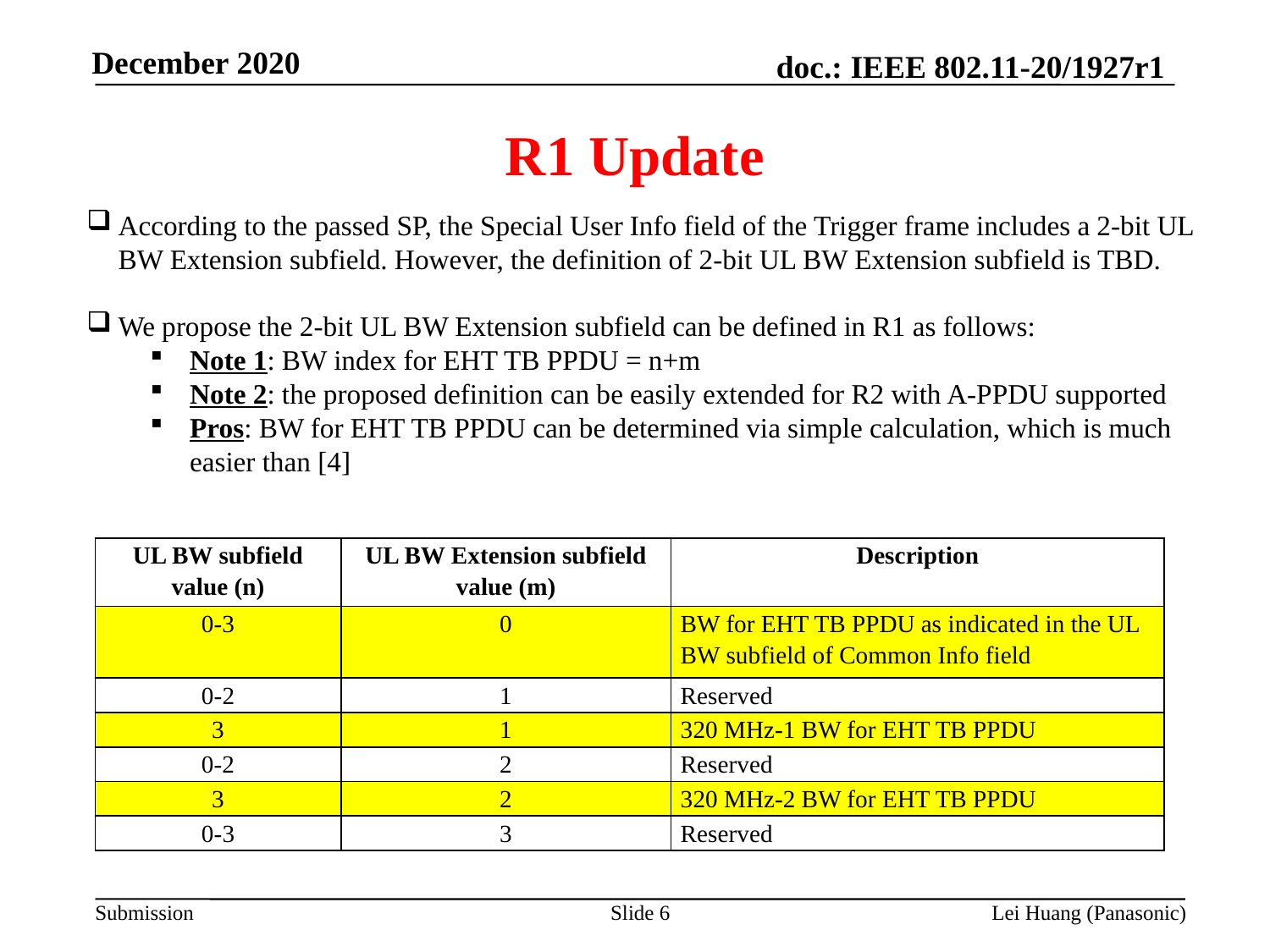

# R1 Update
According to the passed SP, the Special User Info field of the Trigger frame includes a 2-bit UL BW Extension subfield. However, the definition of 2-bit UL BW Extension subfield is TBD.

We propose the 2-bit UL BW Extension subfield can be defined in R1 as follows:
Note 1: BW index for EHT TB PPDU = n+m
Note 2: the proposed definition can be easily extended for R2 with A-PPDU supported
Pros: BW for EHT TB PPDU can be determined via simple calculation, which is much easier than [4]
| UL BW subfield value (n) | UL BW Extension subfield value (m) | Description |
| --- | --- | --- |
| 0-3 | 0 | BW for EHT TB PPDU as indicated in the UL BW subfield of Common Info field |
| 0-2 | 1 | Reserved |
| 3 | 1 | 320 MHz-1 BW for EHT TB PPDU |
| 0-2 | 2 | Reserved |
| 3 | 2 | 320 MHz-2 BW for EHT TB PPDU |
| 0-3 | 3 | Reserved |
Slide 6
Lei Huang (Panasonic)